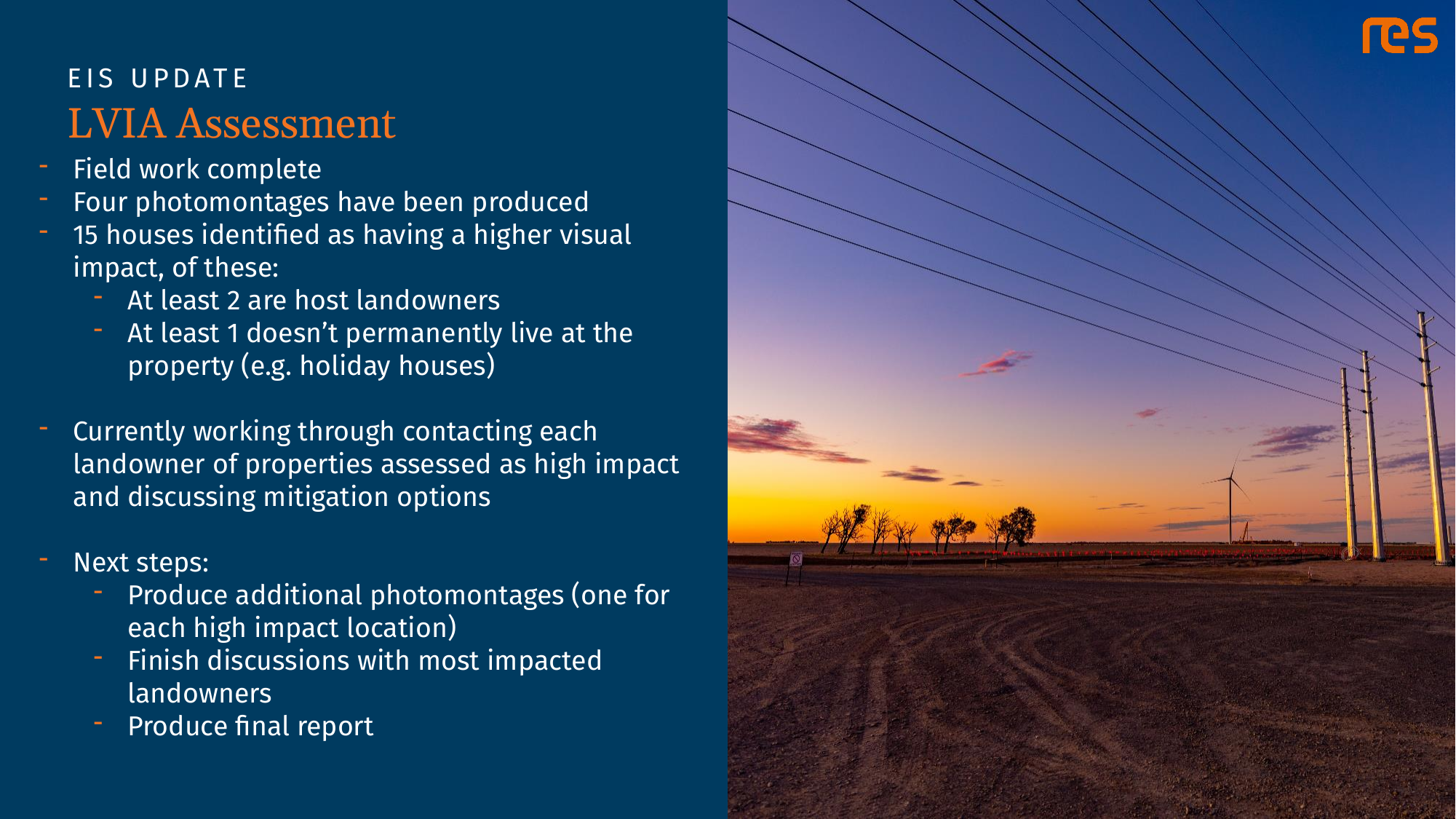

EIS UPDATE
LVIA Assessment
Field work complete
Four photomontages have been produced
15 houses identified as having a higher visual impact, of these:
At least 2 are host landowners
At least 1 doesn’t permanently live at the property (e.g. holiday houses)

Currently working through contacting each landowner of properties assessed as high impact and discussing mitigation options

Next steps:
Produce additional photomontages (one for each high impact location)
Finish discussions with most impacted landowners
Produce final report